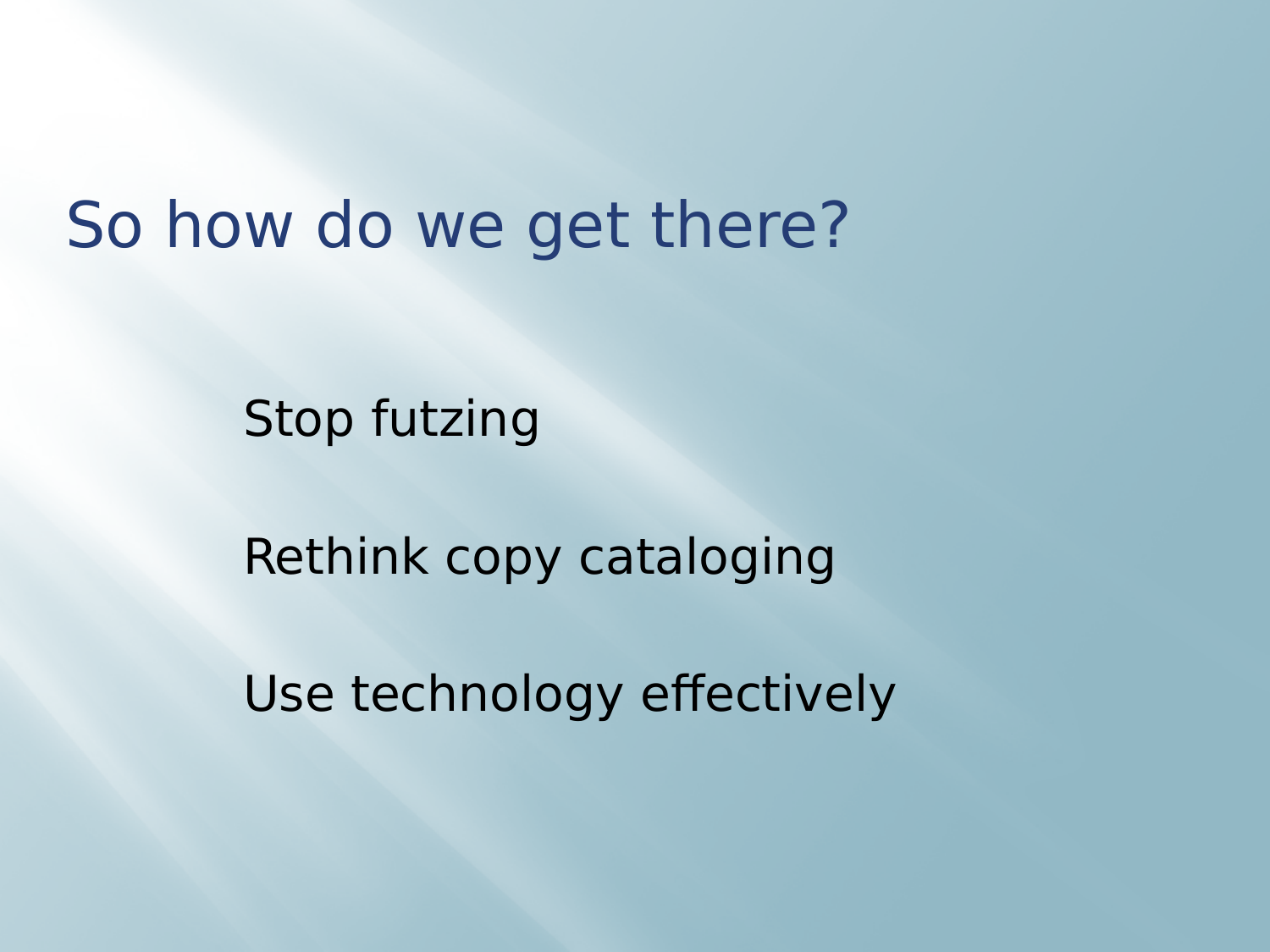

# So how do we get there?
Stop futzing
Rethink copy cataloging
Use technology effectively